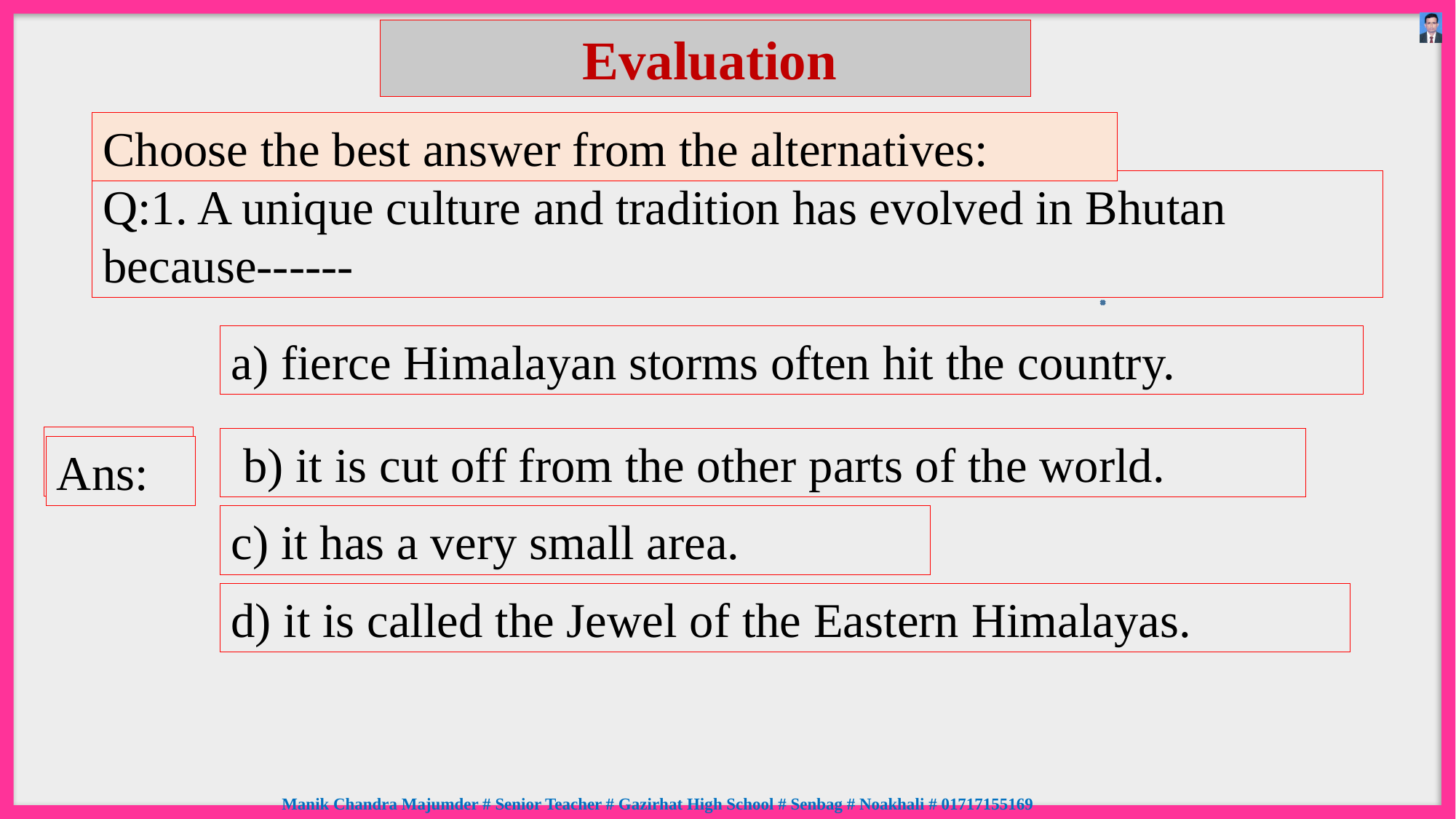

Evaluation
Choose the best answer from the alternatives:
Q:1. A unique culture and tradition has evolved in Bhutan because------

a) fierce Himalayan storms often hit the country.
Ans:
 b) it is cut off from the other parts of the world.
 b) it is cut off from the other parts of the world.
Ans:
c) it has a very small area.
d) it is called the Jewel of the Eastern Himalayas.